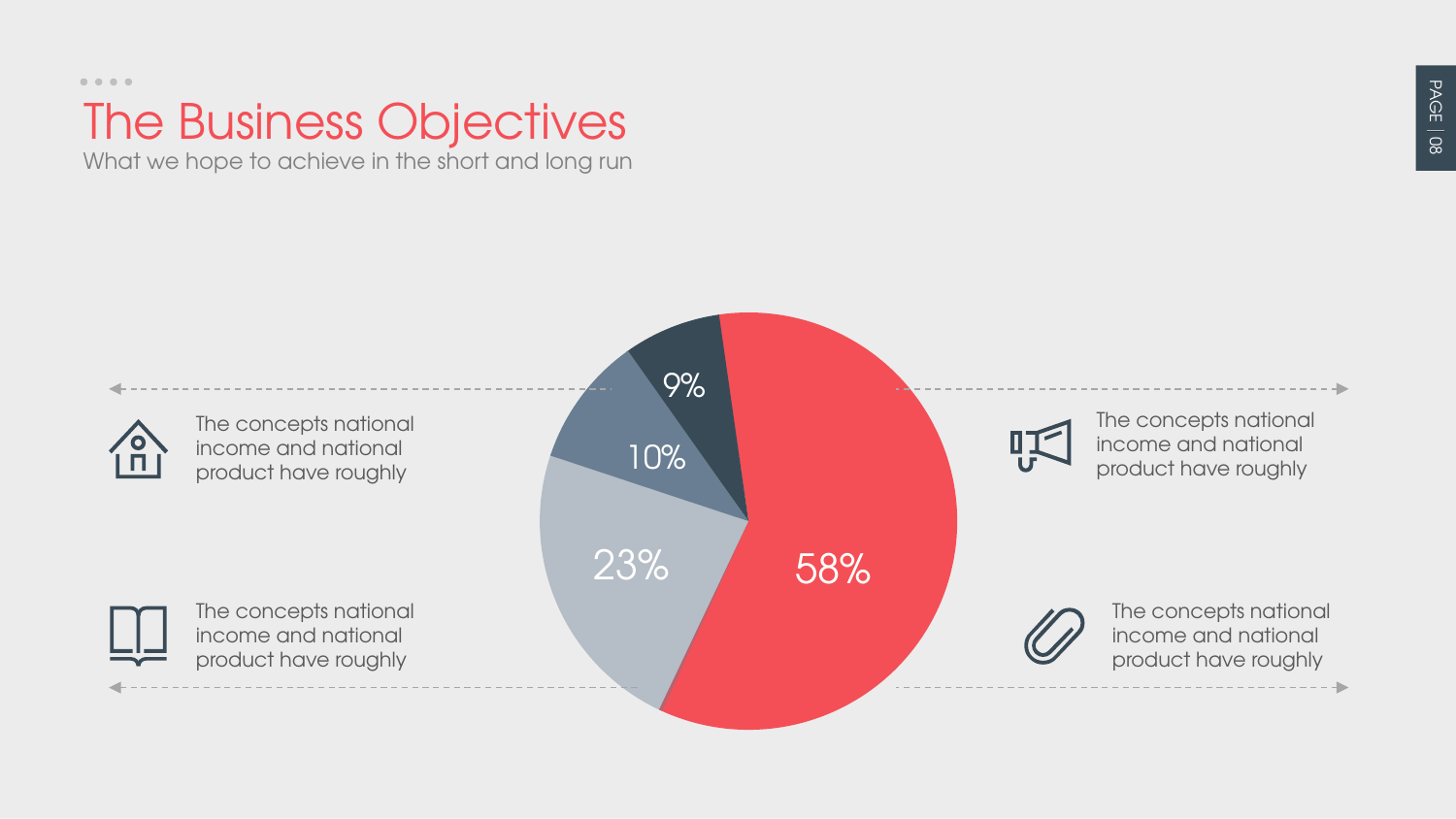

PAGE   08
The Business Objectives
What we hope to achieve in the short and long run

9%
10%
23%
58%
The concepts national income and national product have roughly

The concepts national income and national product have roughly

The concepts national income and national product have roughly

The concepts national income and national product have roughly